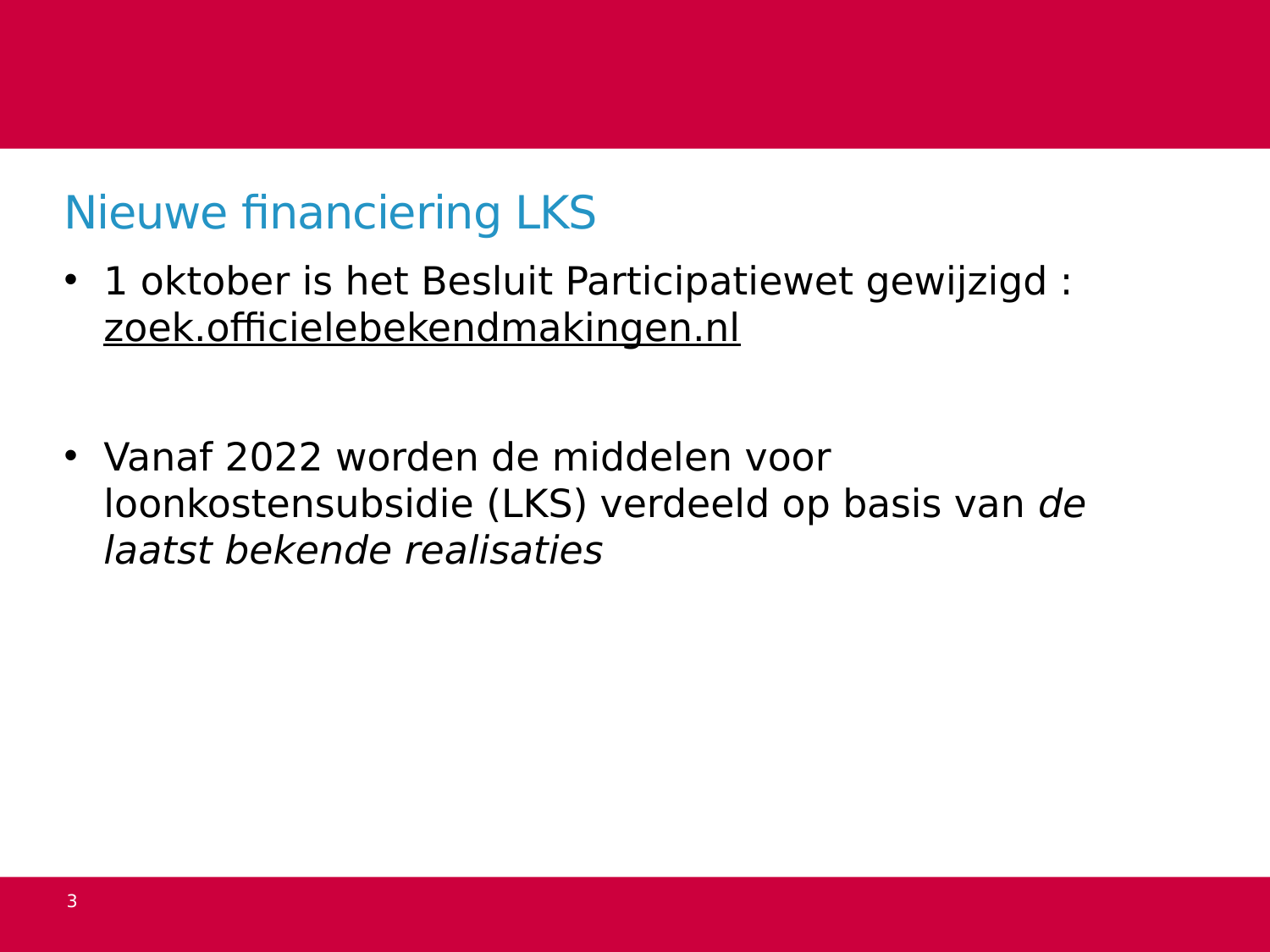

# Nieuwe financiering LKS
1 oktober is het Besluit Participatiewet gewijzigd :	zoek.officielebekendmakingen.nl

Vanaf 2022 worden de middelen voor loonkostensubsidie (LKS) verdeeld op basis van de laatst bekende realisaties

3